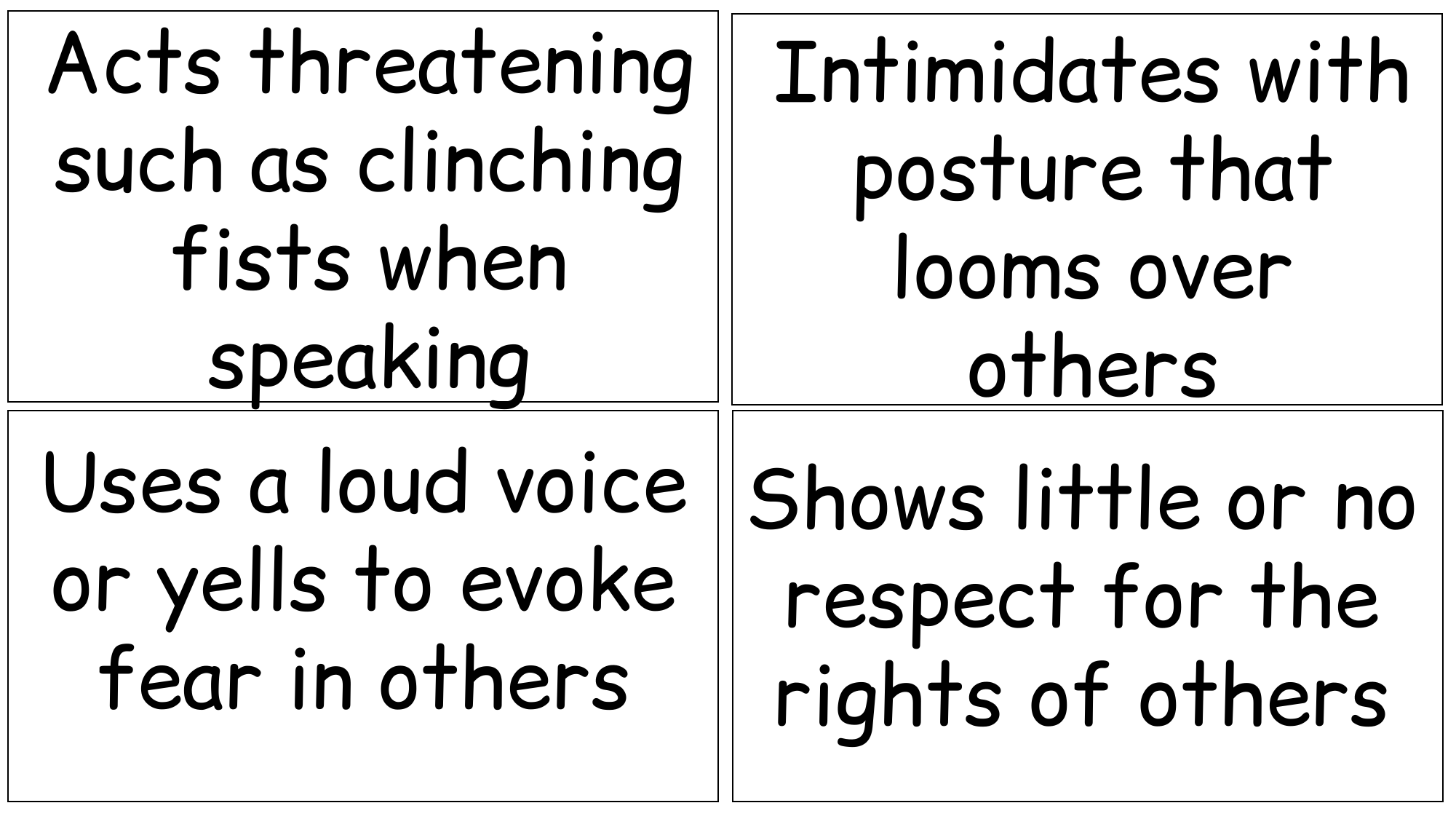

Acts threatening such as clinching fists when speaking

Intimidates with posture that looms over others

Uses a loud voice or yells to evoke fear in others
Shows little or no respect for the rights of others